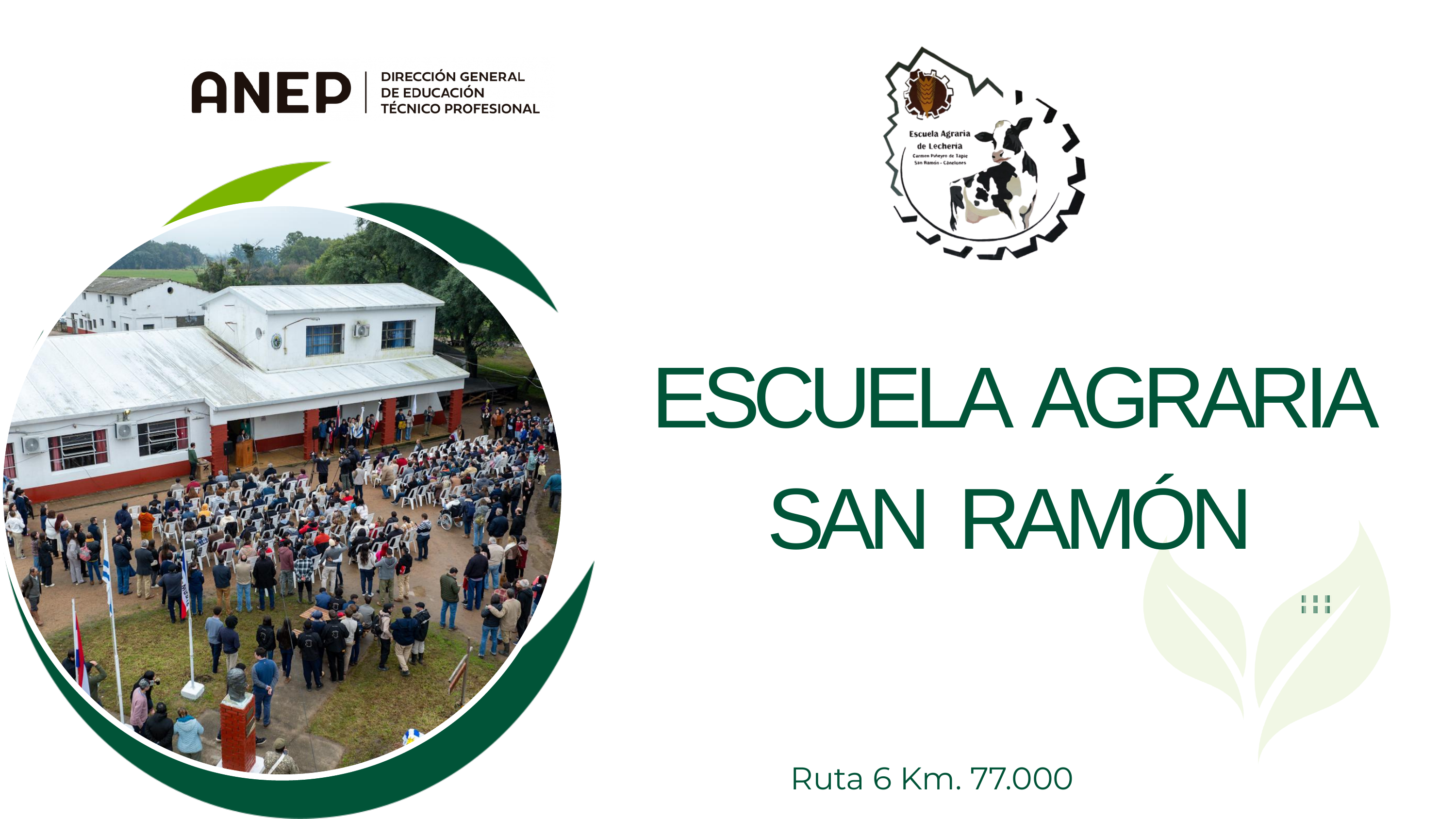

ESCUELA  AGRARIA SAN  RAMÓN

Ruta 6 Km. 77.000